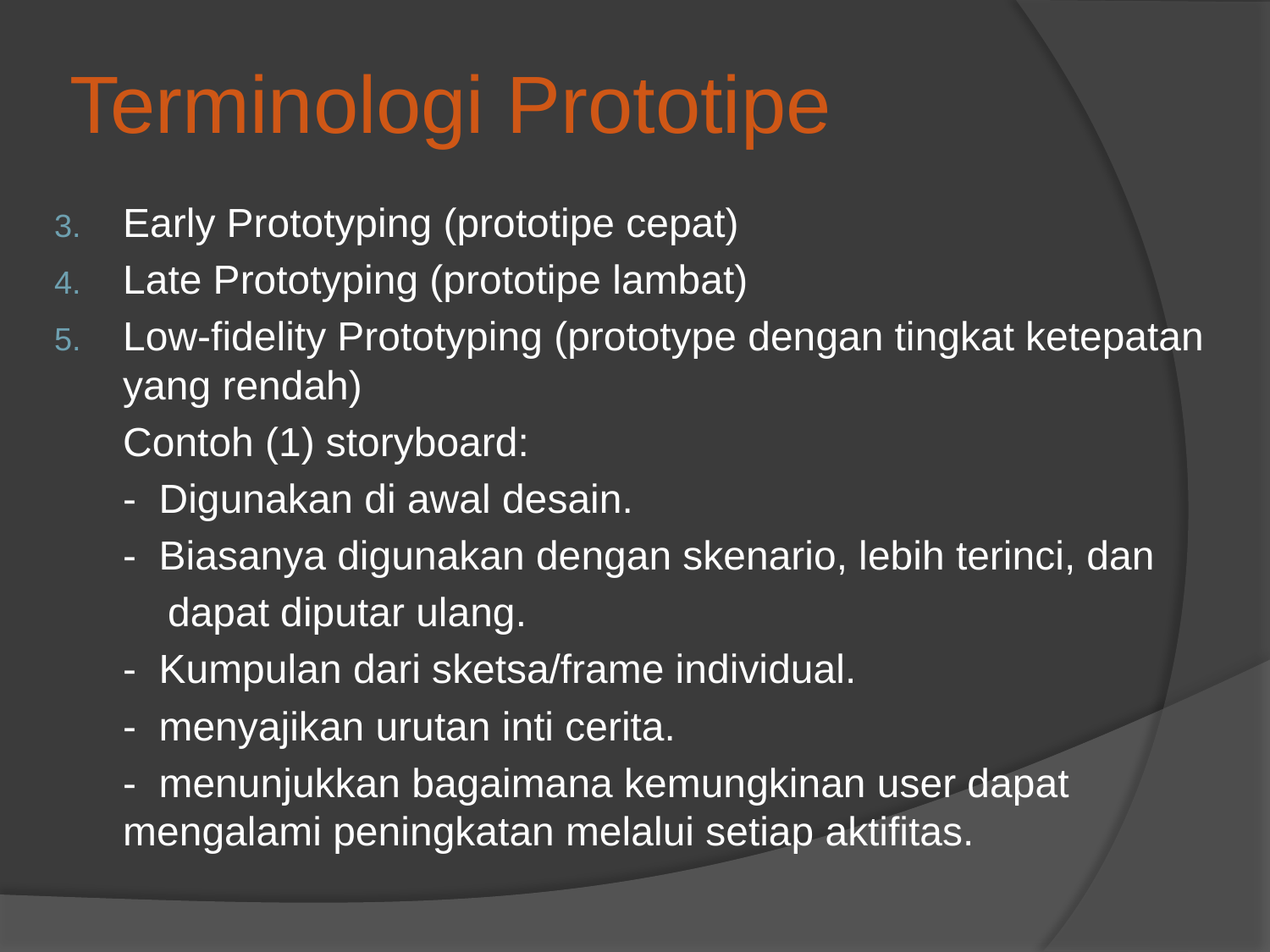

# Terminologi Prototipe
Early Prototyping (prototipe cepat)
Late Prototyping (prototipe lambat)
Low-fidelity Prototyping (prototype dengan tingkat ketepatan yang rendah)
	Contoh (1) storyboard:
	-  Digunakan di awal desain.
	-  Biasanya digunakan dengan skenario, lebih terinci, dan
	    dapat diputar ulang.
	-  Kumpulan dari sketsa/frame individual.
	-  menyajikan urutan inti cerita.
	-  menunjukkan bagaimana kemungkinan user dapat mengalami peningkatan melalui setiap aktifitas.